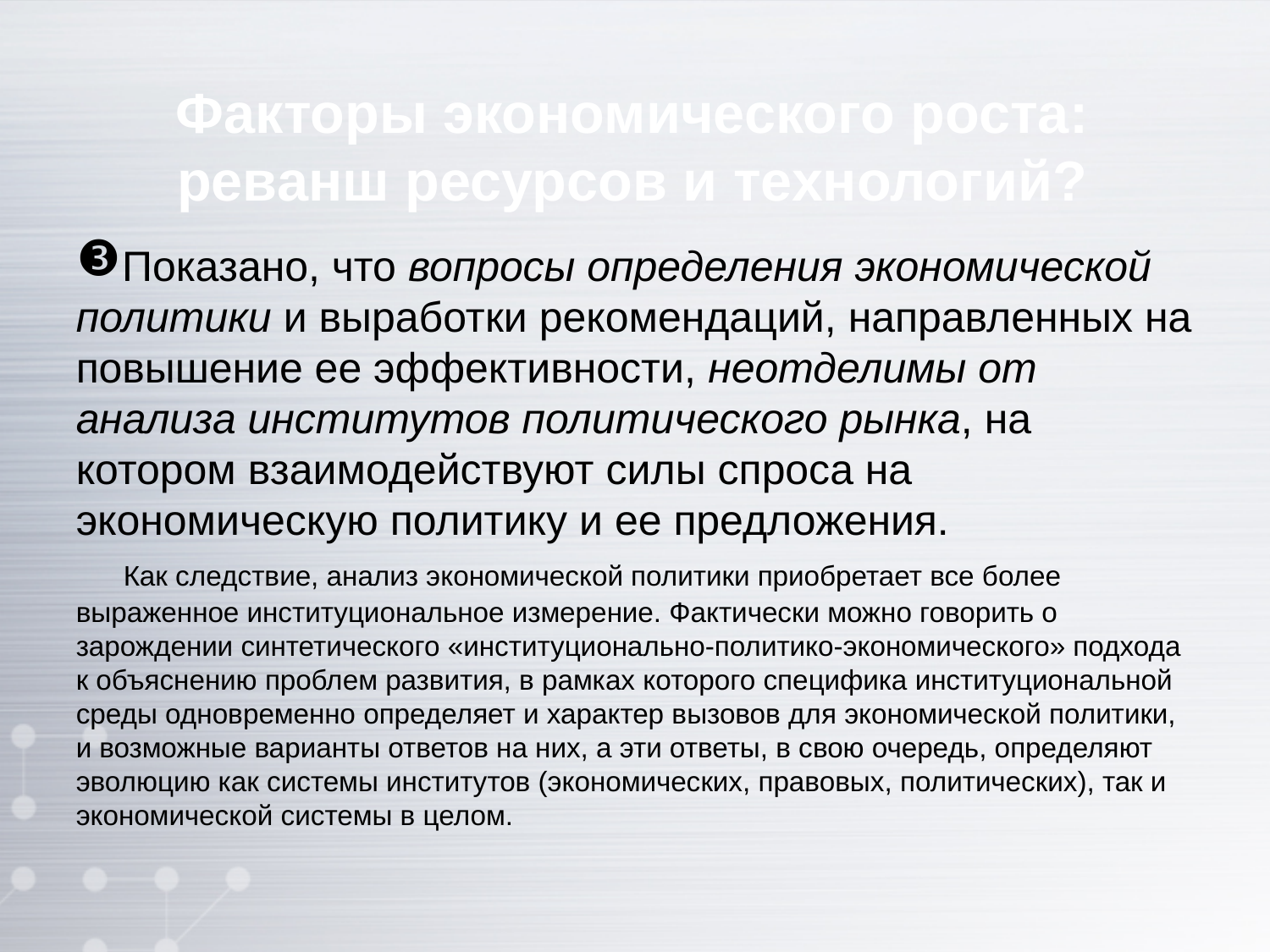

Факторы экономического роста: реванш ресурсов и технологий?
Показано, что вопросы определения экономической политики и выработки рекомендаций, направленных на повышение ее эффективности, неотделимы от анализа институтов политического рынка, на котором взаимодействуют силы спроса на экономическую политику и ее предложения.
    Как следствие, анализ экономической политики приобретает все более выраженное институциональное измерение. Фактически можно говорить о зарождении синтетического «институционально-политико-экономического» подхода к объяснению проблем развития, в рамках которого специфика институциональной среды одновременно определяет и характер вызовов для экономической политики, и возможные варианты ответов на них, а эти ответы, в свою очередь, определяют эволюцию как системы институтов (экономических, правовых, политических), так и экономической системы в целом.